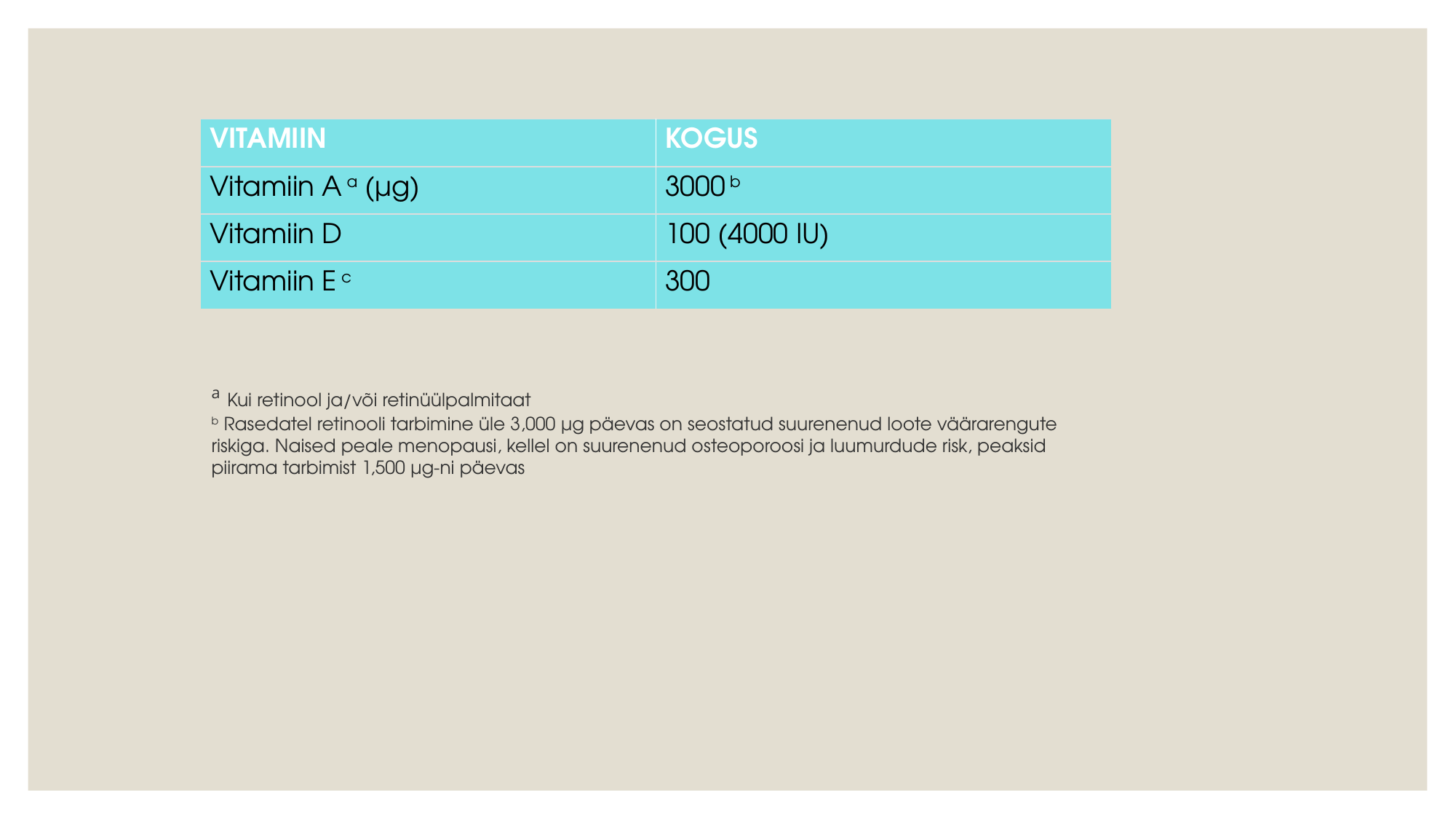

| VITAMIIN | KOGUS |
| --- | --- |
| Vitamiin A a (μg) | 3000 b |
| Vitamiin D | 100 (4000 IU) |
| Vitamiin E c | 300 |
a Kui retinool ja/või retinüülpalmitaat
b Rasedatel retinooli tarbimine üle 3,000 μg päevas on seostatud suurenenud loote väärarengute riskiga. Naised peale menopausi, kellel on suurenenud osteoporoosi ja luumurdude risk, peaksid piirama tarbimist 1,500 μg-ni päevas